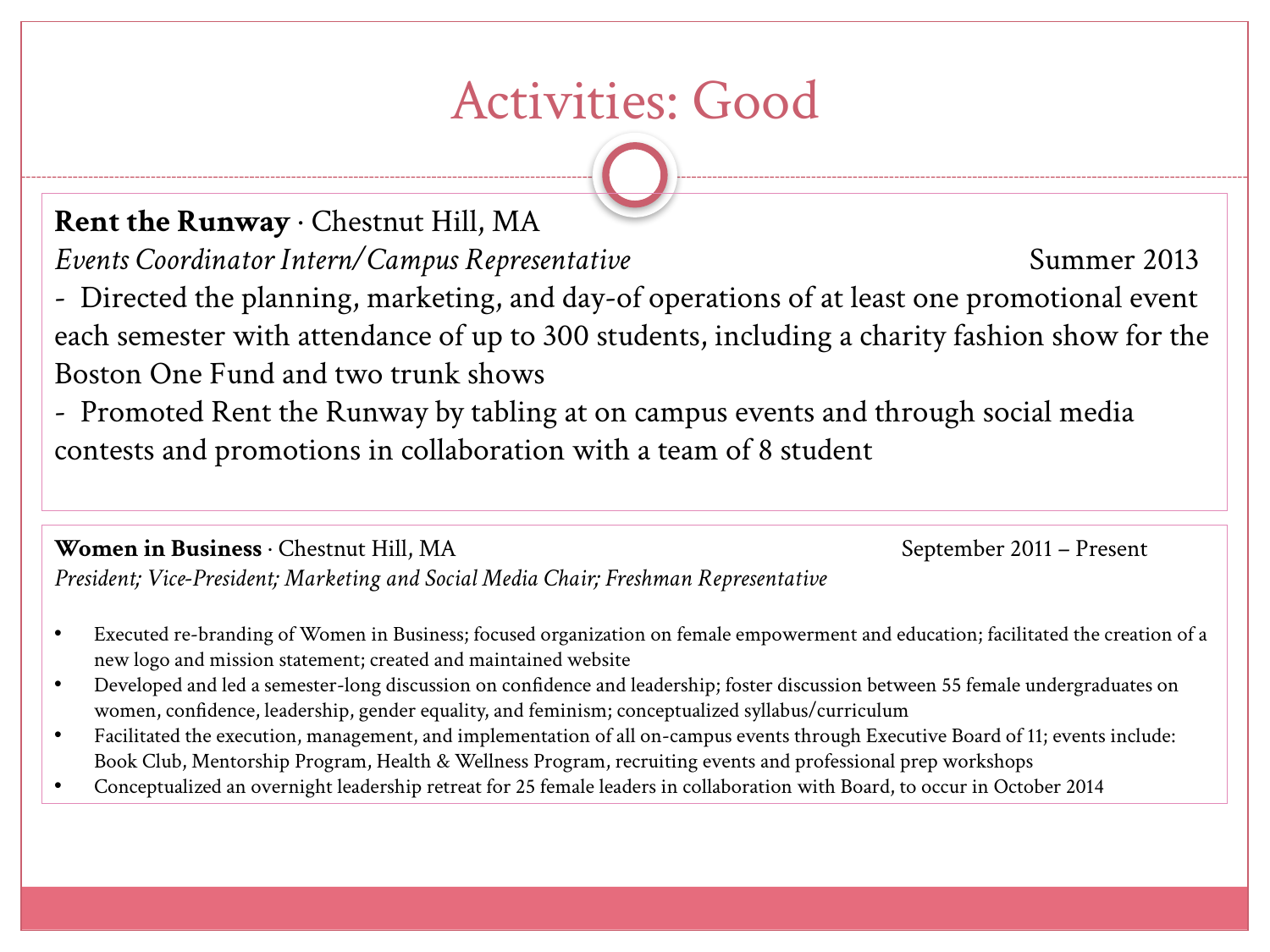

# Activities: Good
Rent the Runway · Chestnut Hill, MA
Events Coordinator Intern/Campus Representative 			            Summer 2013
-  Directed the planning, marketing, and day-of operations of at least one promotional event each semester with attendance of up to 300 students, including a charity fashion show for the Boston One Fund and two trunk shows
-  Promoted Rent the Runway by tabling at on campus events and through social media contests and promotions in collaboration with a team of 8 student

Women in Business · Chestnut Hill, MA                                                                                 September 2011 – Present President; Vice-President; Marketing and Social Media Chair; Freshman Representative
Executed re-branding of Women in Business; focused organization on female empowerment and education; facilitated the creation of a new logo and mission statement; created and maintained website
Developed and led a semester-long discussion on confidence and leadership; foster discussion between 55 female undergraduates on women, confidence, leadership, gender equality, and feminism; conceptualized syllabus/curriculum
Facilitated the execution, management, and implementation of all on-campus events through Executive Board of 11; events include: Book Club, Mentorship Program, Health & Wellness Program, recruiting events and professional prep workshops
Conceptualized an overnight leadership retreat for 25 female leaders in collaboration with Board, to occur in October 2014